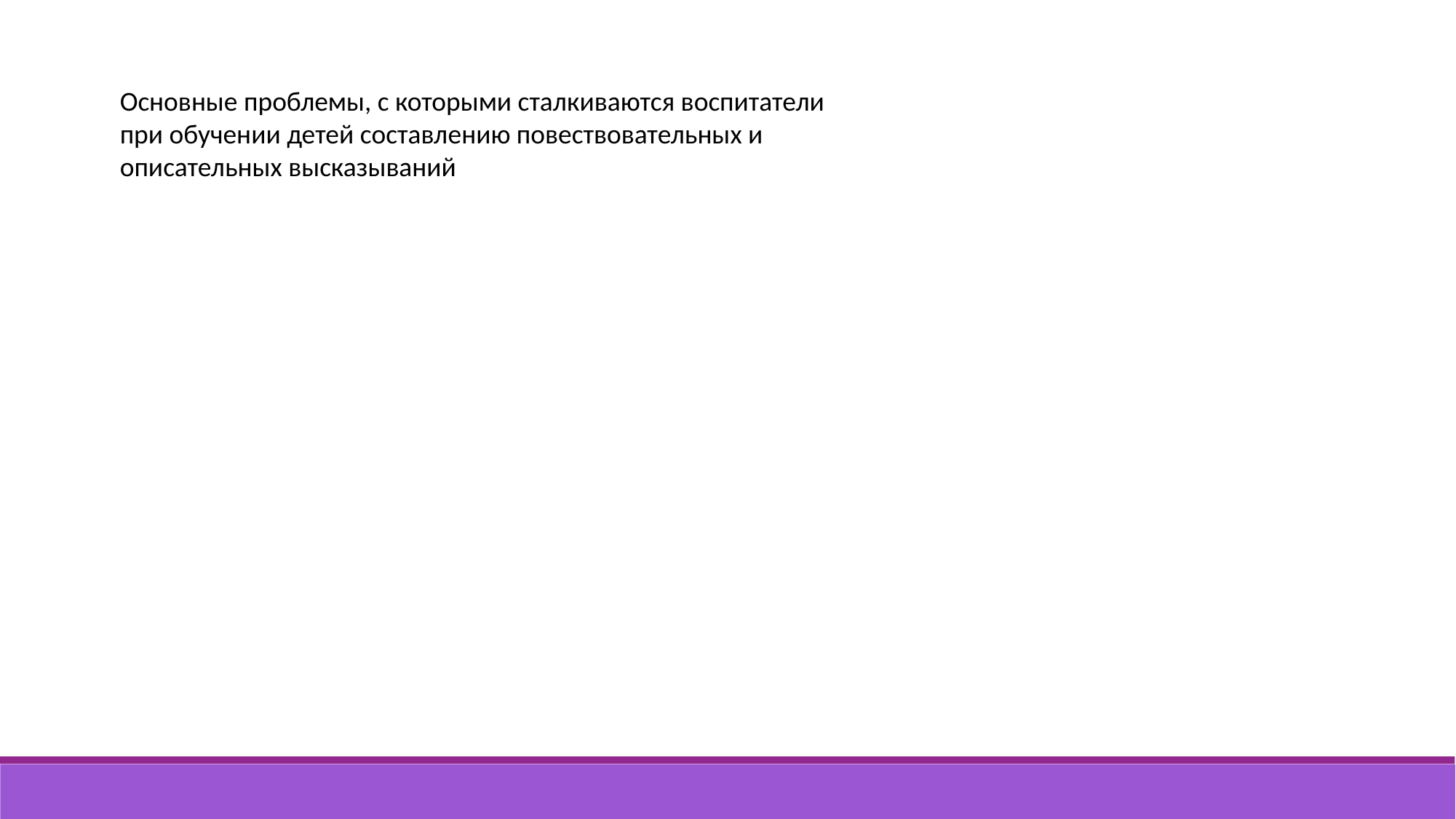

Основные проблемы, с которыми сталкиваются воспитатели при обучении детей составлению повествовательных и описательных высказываний